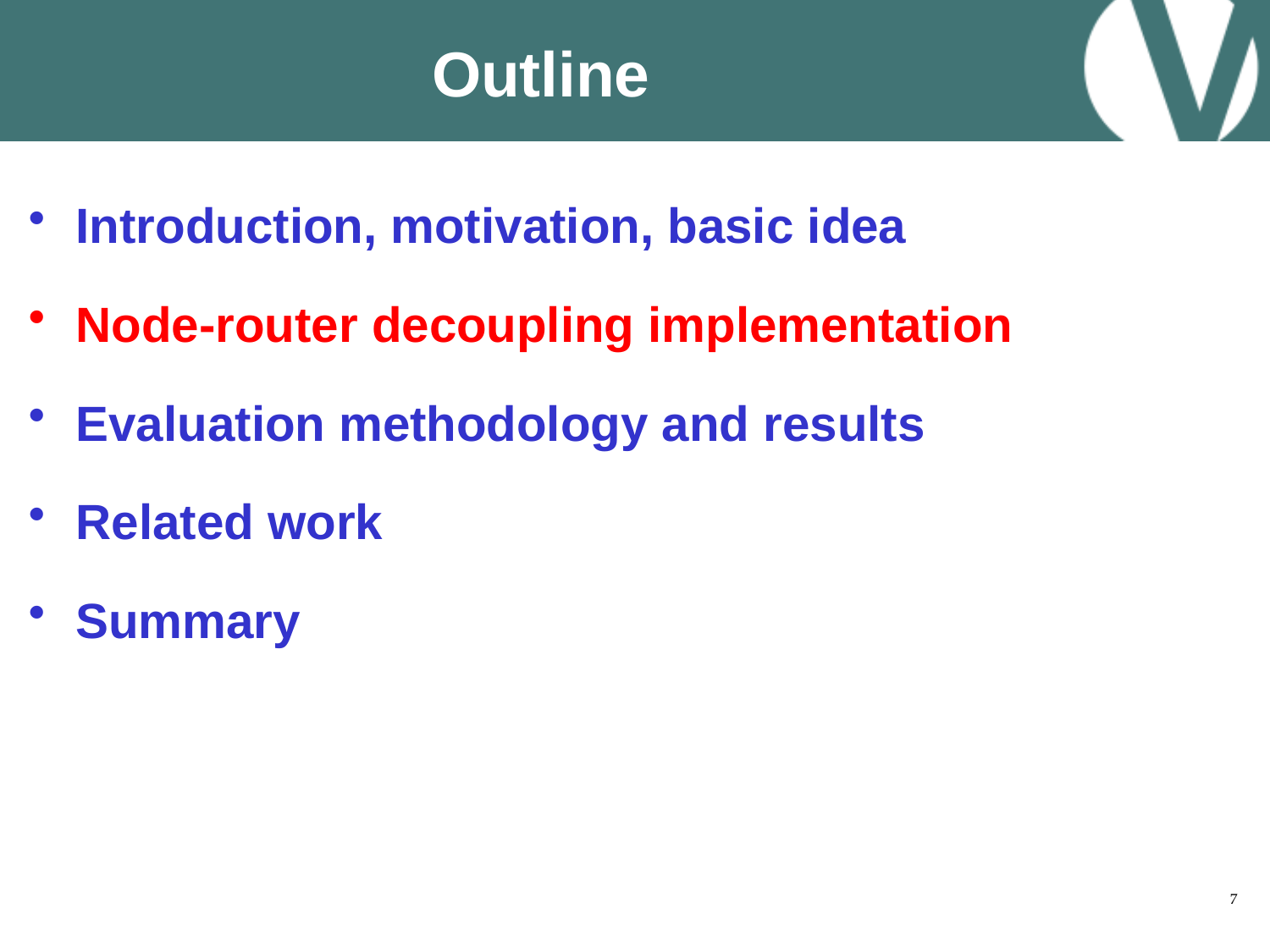

# Outline
Introduction, motivation, basic idea
Node-router decoupling implementation
Evaluation methodology and results
Related work
Summary
7